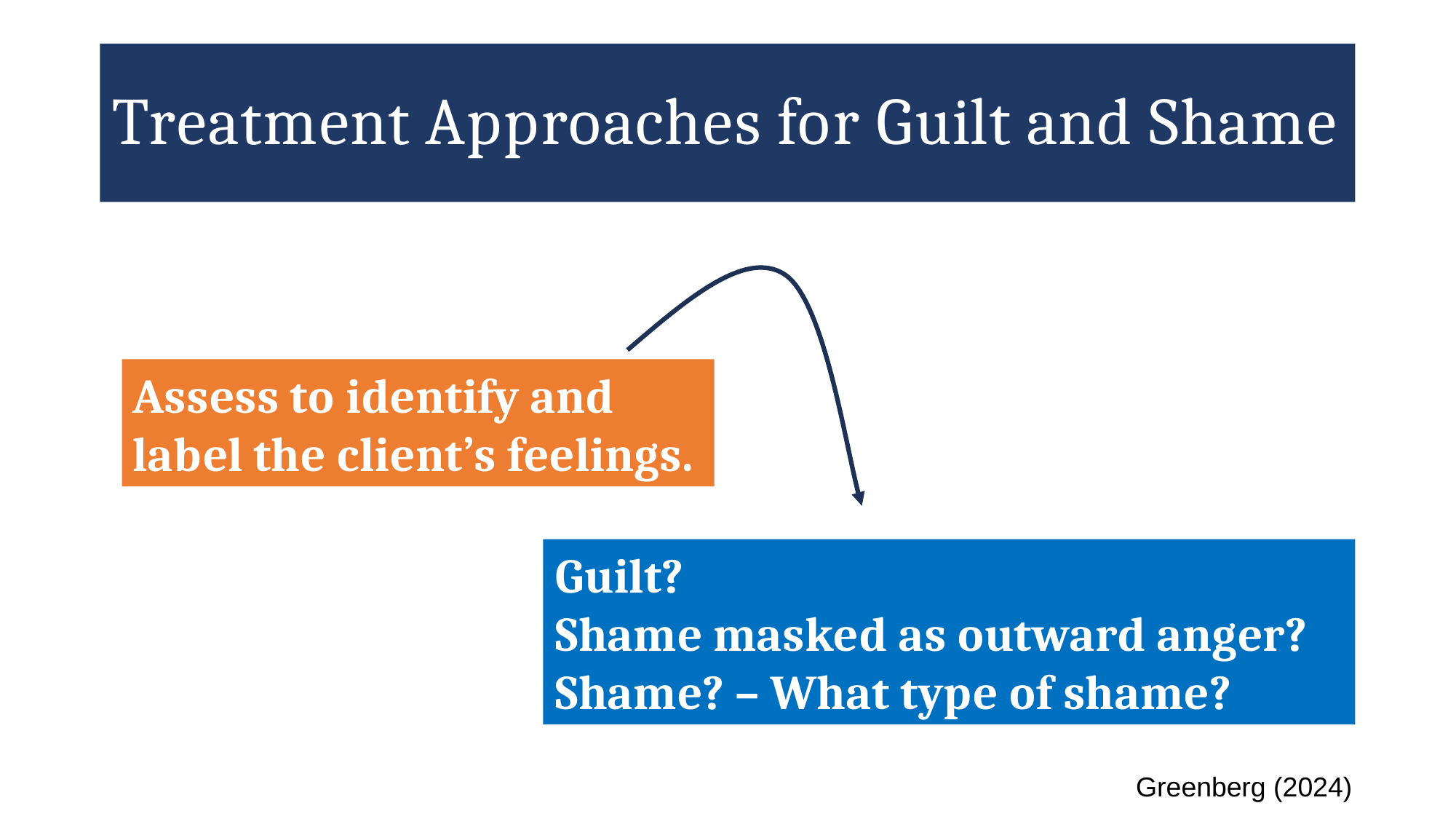

# Treatment Approaches for Guilt and Shame

Assess to identify and label the client’s feelings.

Guilt?
Shame masked as outward anger?
Shame? – What type of shame?
Greenberg (2024)